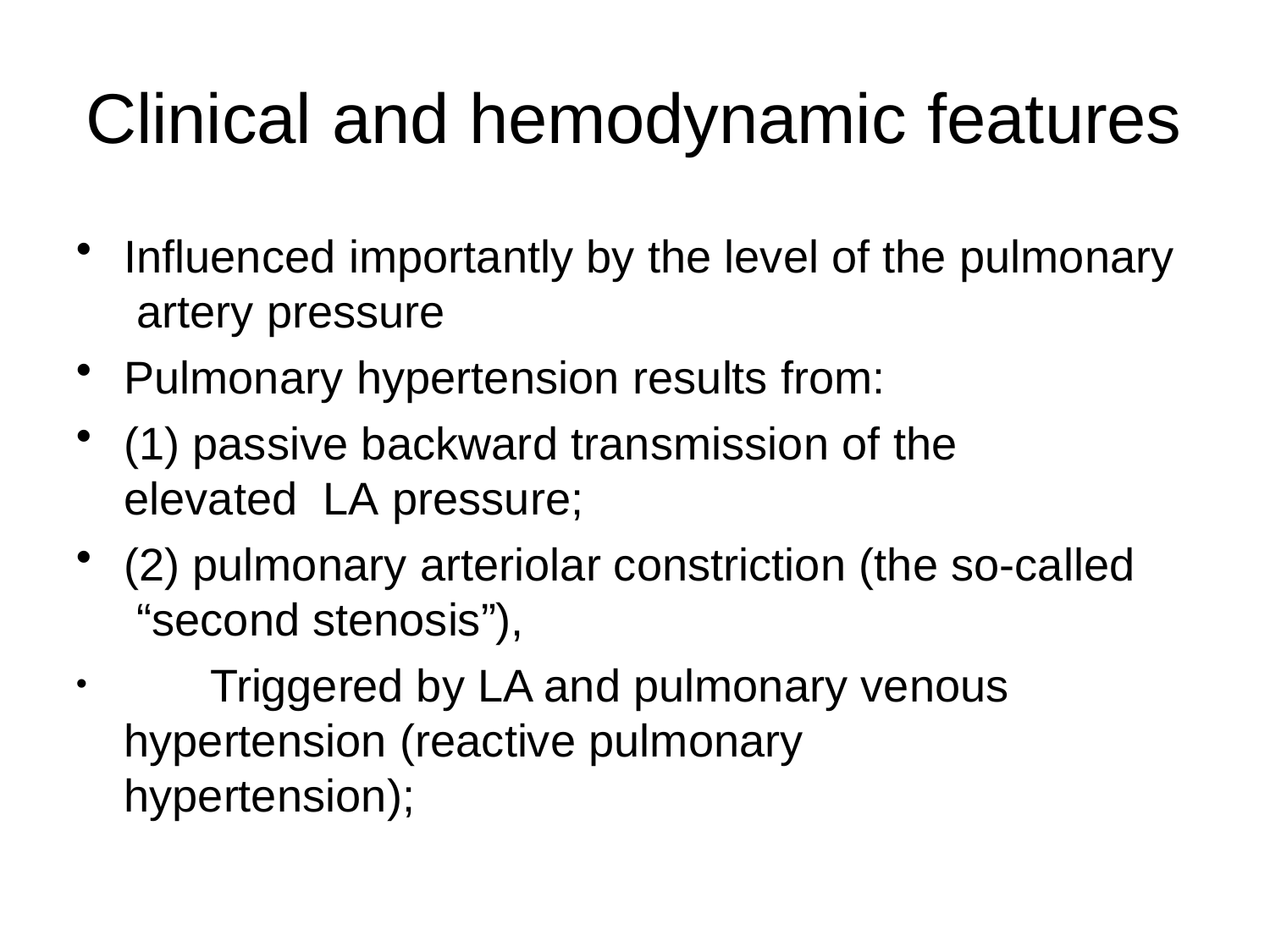

# Clinical and hemodynamic features
Influenced importantly by the level of the pulmonary  artery pressure
Pulmonary hypertension results from:
(1) passive backward transmission of the elevated  LA pressure;
(2) pulmonary arteriolar constriction (the so-called  “second stenosis”),
	Triggered by LA and pulmonary venous  hypertension (reactive pulmonary hypertension);